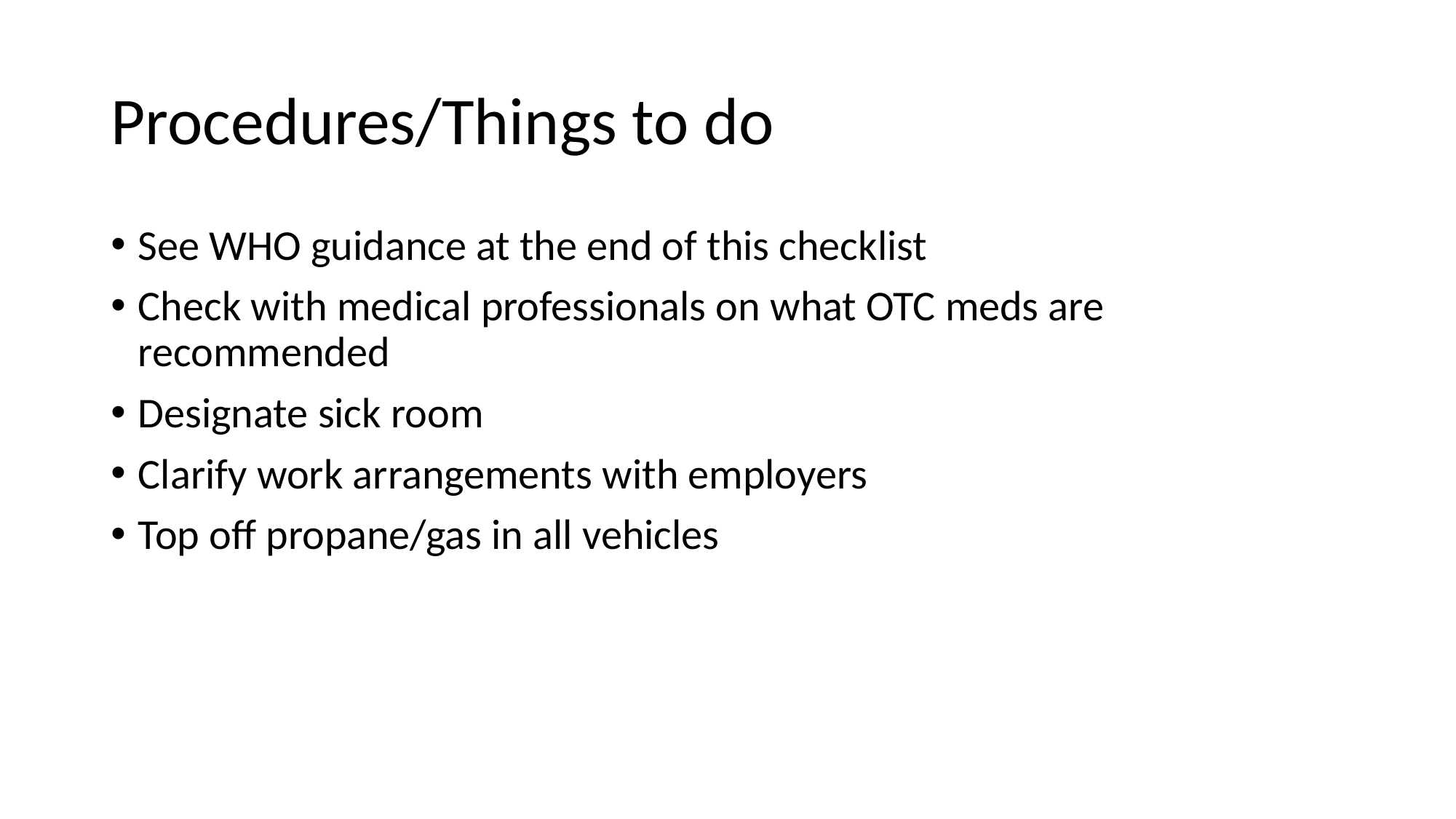

# Procedures/Things to do
See WHO guidance at the end of this checklist
Check with medical professionals on what OTC meds are recommended
Designate sick room
Clarify work arrangements with employers
Top off propane/gas in all vehicles